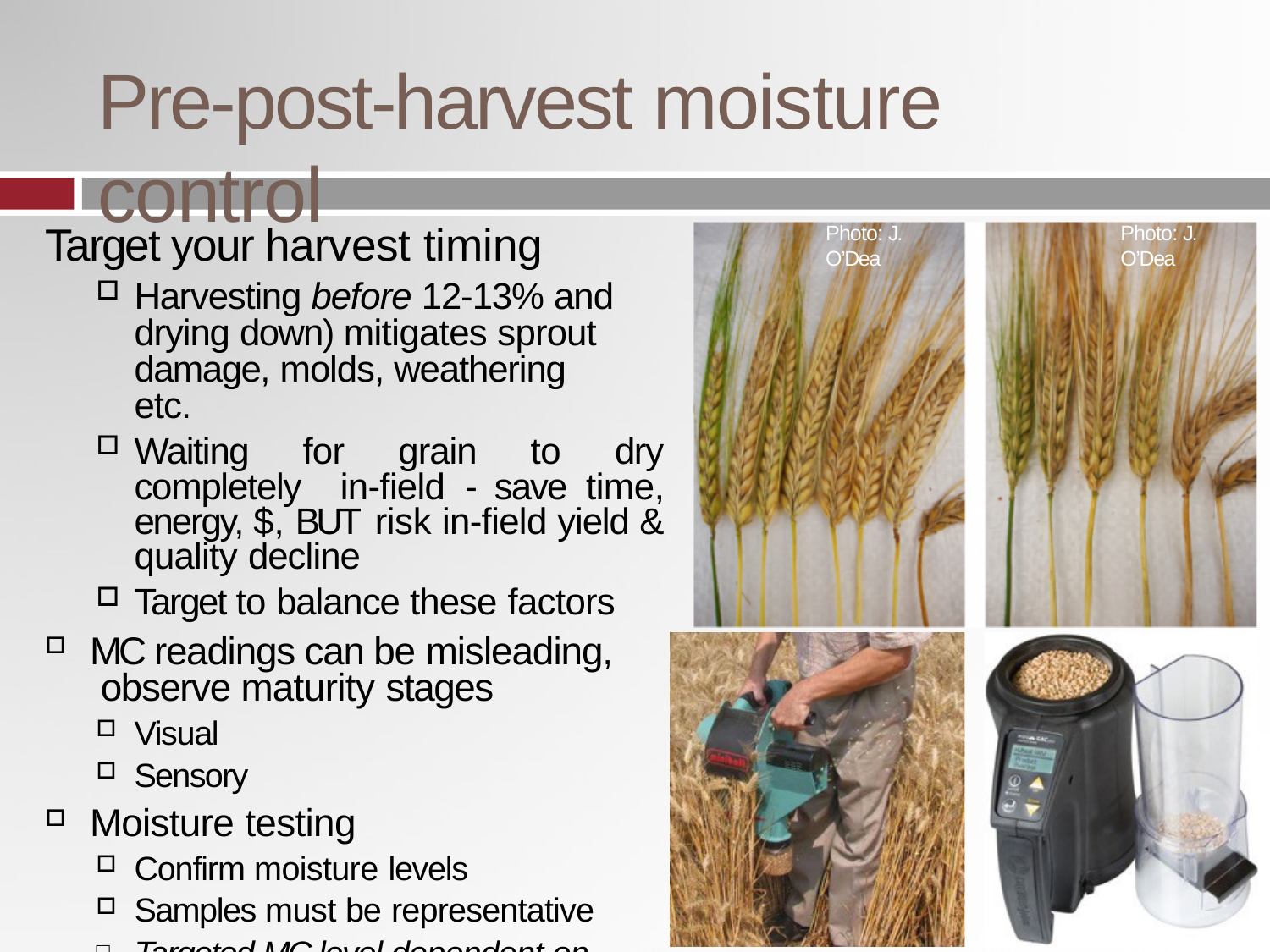

# Pre-post-harvest moisture control

Target your harvest timing
Harvesting before 12-13% and  drying down) mitigates sprout  damage, molds, weathering etc.
Waiting for grain to dry completely  in-field - save time, energy, $, BUT  risk in-field yield & quality decline
Target to balance these factors
MC readings can be misleading,  observe maturity stages
Visual
Sensory
Moisture testing
Confirm moisture levels
Samples must be representative
Targeted MC level dependent on  drying capacity
Photo: J. O’Dea
Photo: J. O’Dea